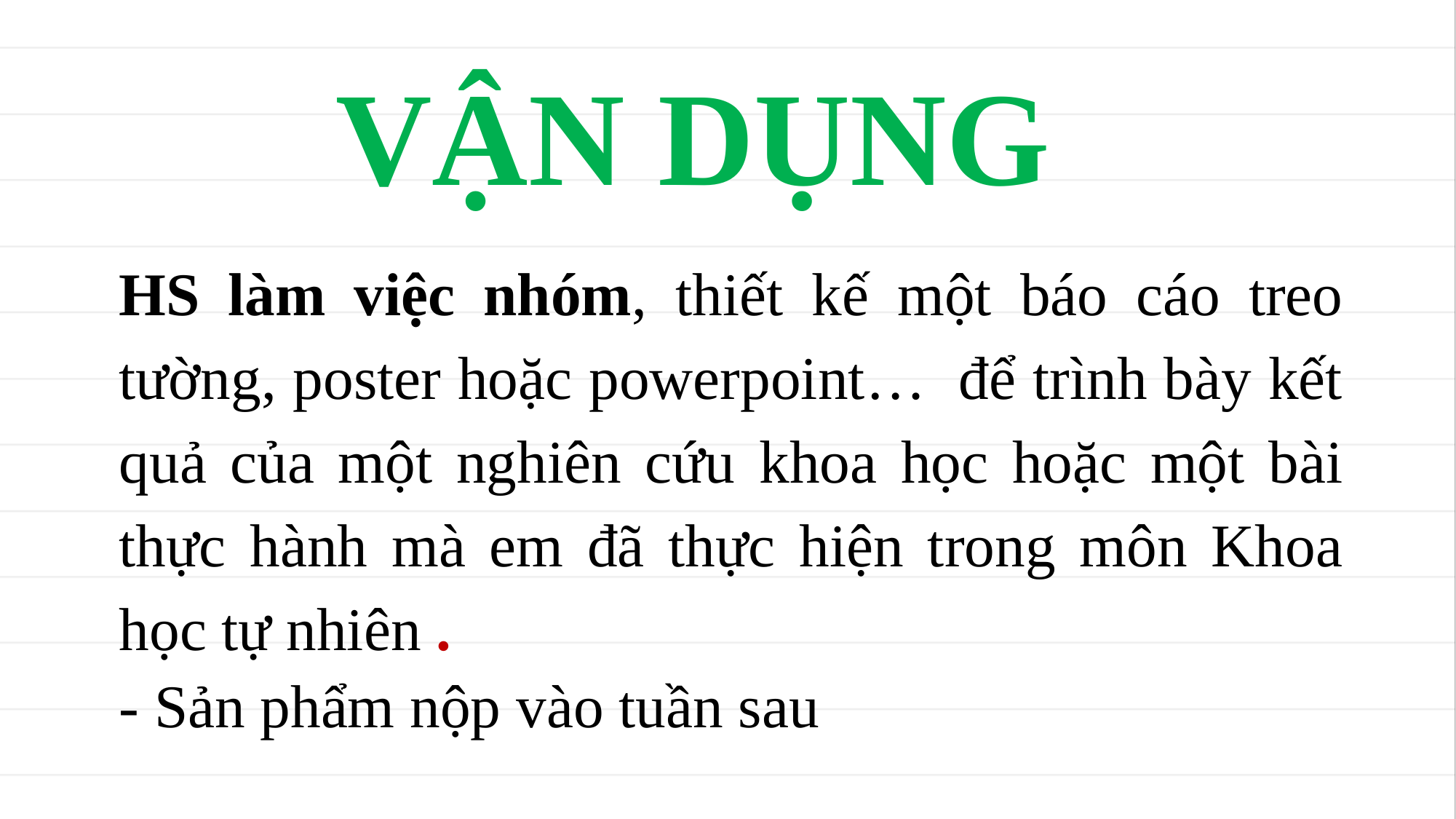

VẬN DỤNG
HS làm việc nhóm, thiết kế một báo cáo treo tường, poster hoặc powerpoint…  để trình bày kết quả của một nghiên cứu khoa học hoặc một bài thực hành mà em đã thực hiện trong môn Khoa học tự nhiên .
- Sản phẩm nộp vào tuần sau